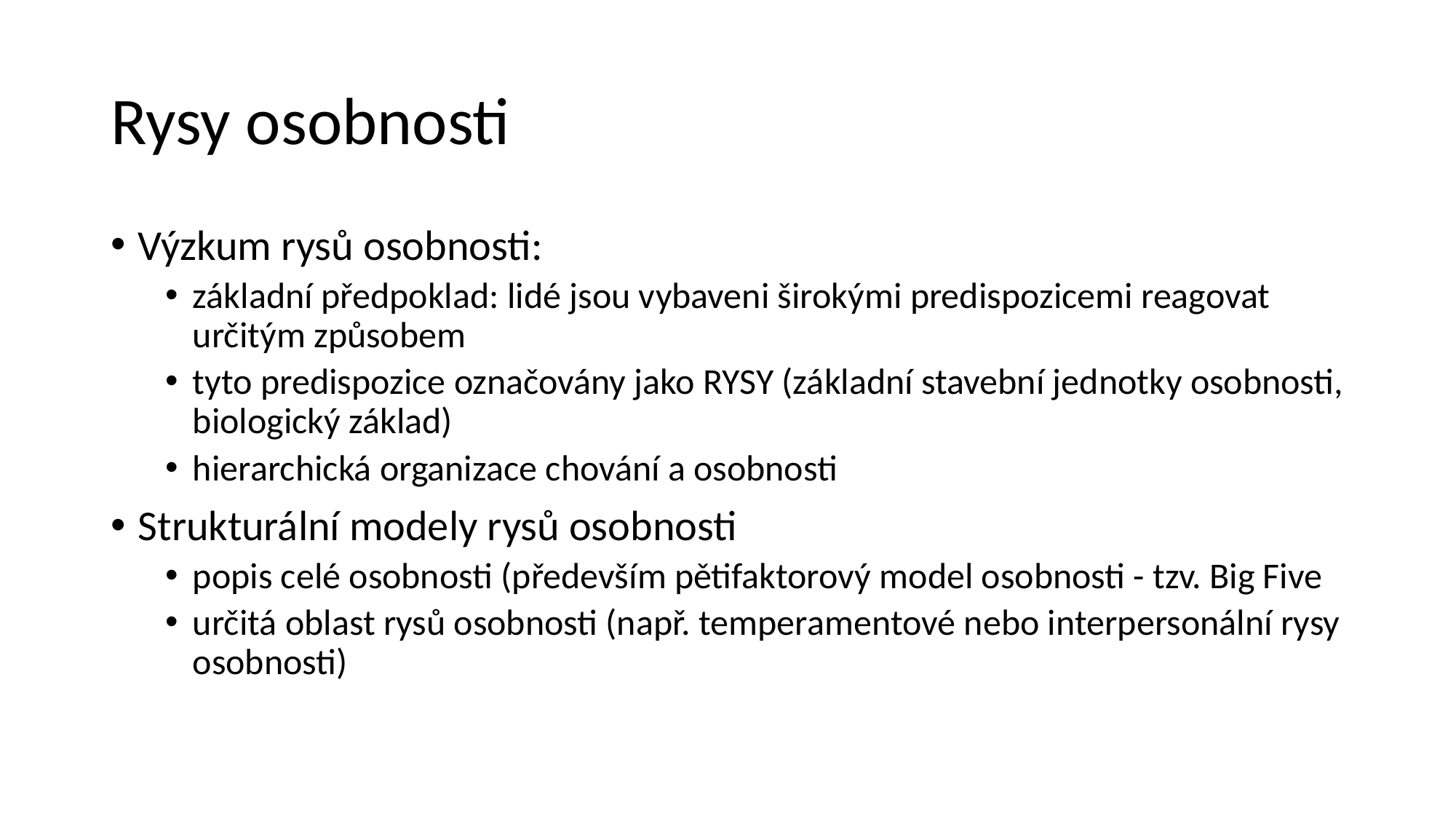

# Rysy osobnosti
Výzkum rysů osobnosti:
základní předpoklad: lidé jsou vybaveni širokými predispozicemi reagovat určitým způsobem
tyto predispozice označovány jako RYSY (základní stavební jednotky osobnosti, biologický základ)
hierarchická organizace chování a osobnosti
Strukturální modely rysů osobnosti
popis celé osobnosti (především pětifaktorový model osobnosti - tzv. Big Five
určitá oblast rysů osobnosti (např. temperamentové nebo interpersonální rysy osobnosti)